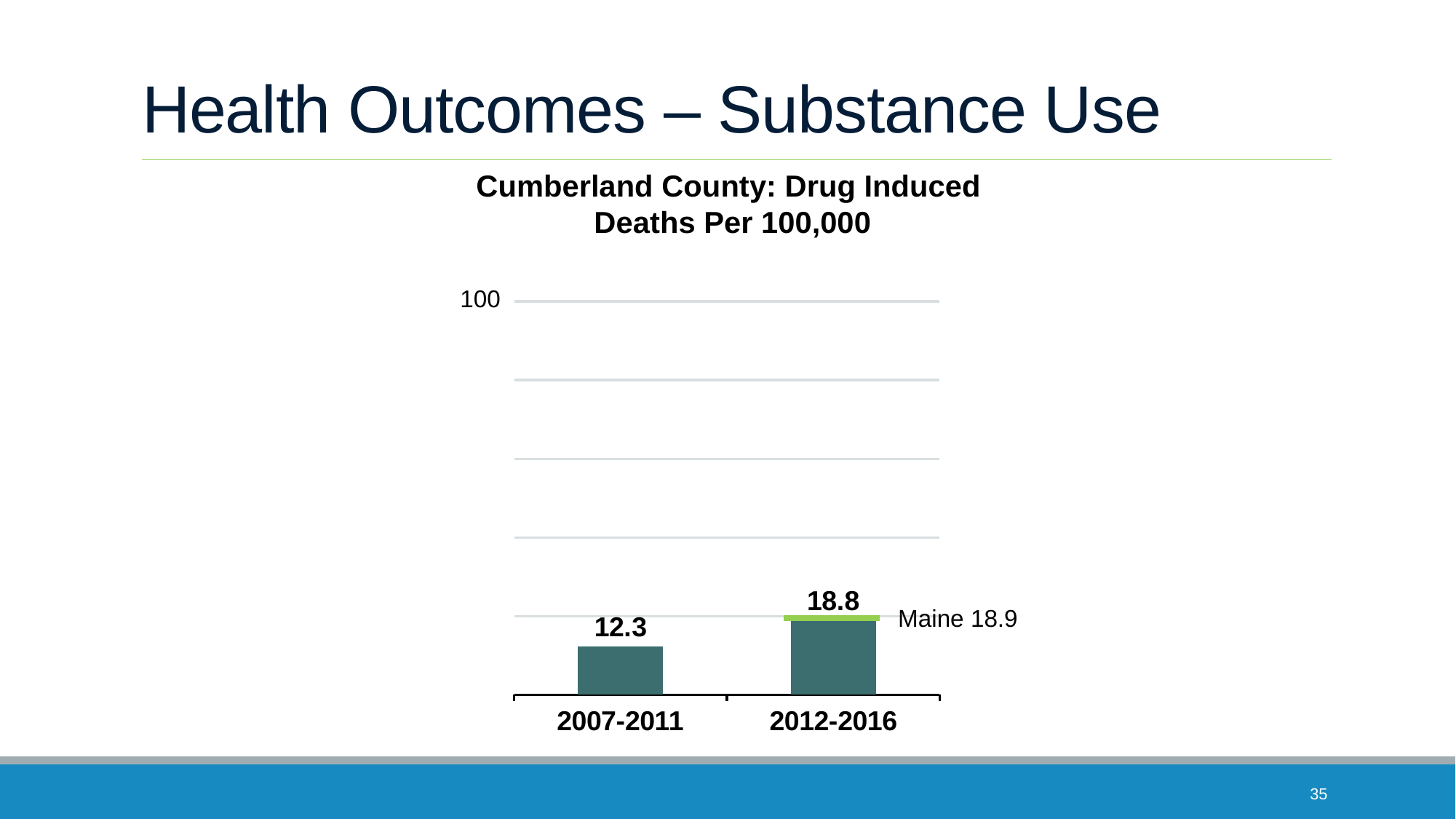

# Health Outcomes – Substance Use
Cumberland County: Drug Induced
Deaths Per 100,000

### Chart

| Category | Series 1 |
|---|---|
| 2007-2011 | 12.3 |
| 2012-2016 | 18.8 |
100
Maine 18.9
35